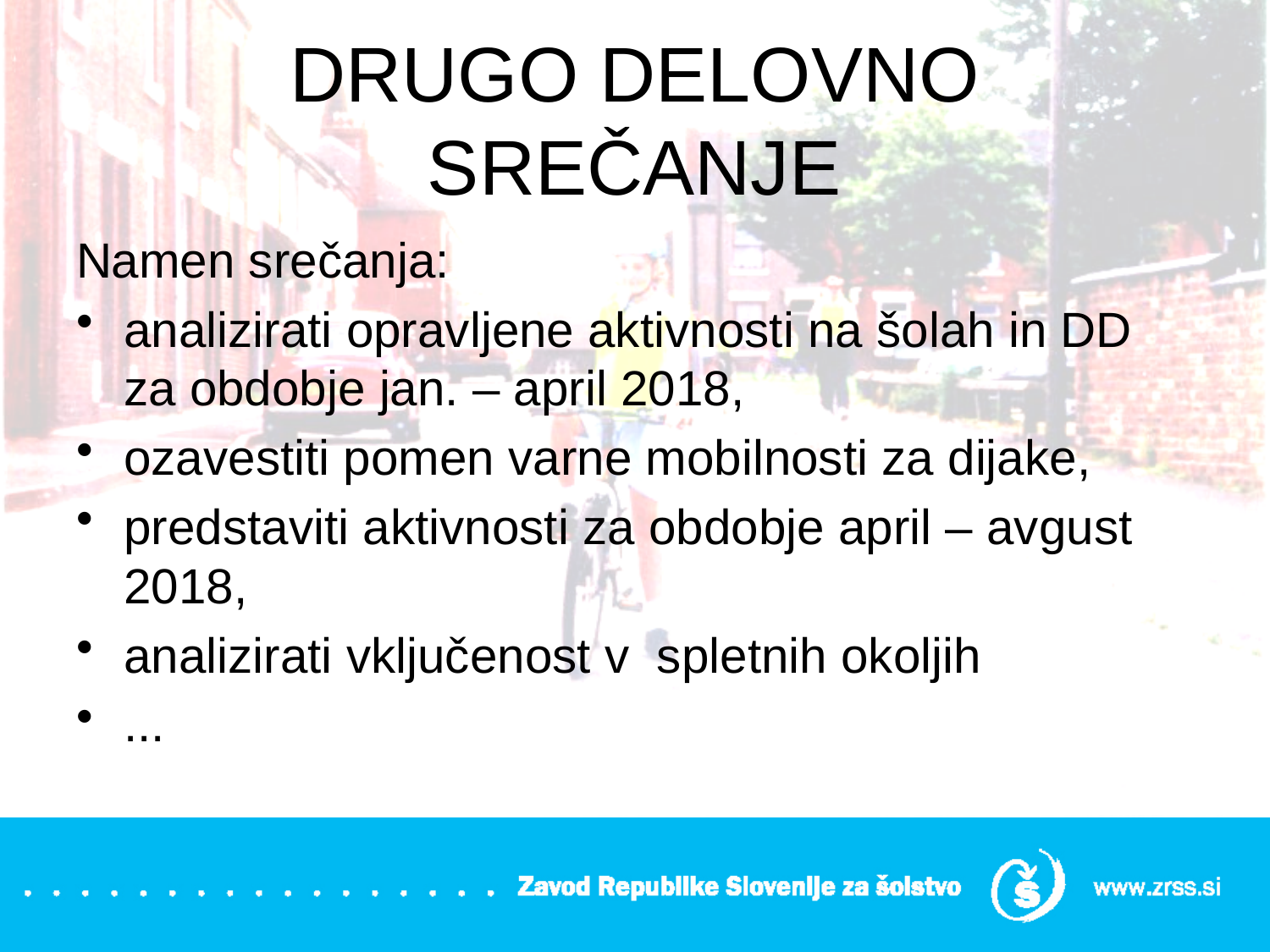

# DRUGO DELOVNO SREČANJE
Namen srečanja:
analizirati opravljene aktivnosti na šolah in DD za obdobje jan. – april 2018,
ozavestiti pomen varne mobilnosti za dijake,
predstaviti aktivnosti za obdobje april – avgust 2018,
analizirati vključenost v  spletnih okoljih
...